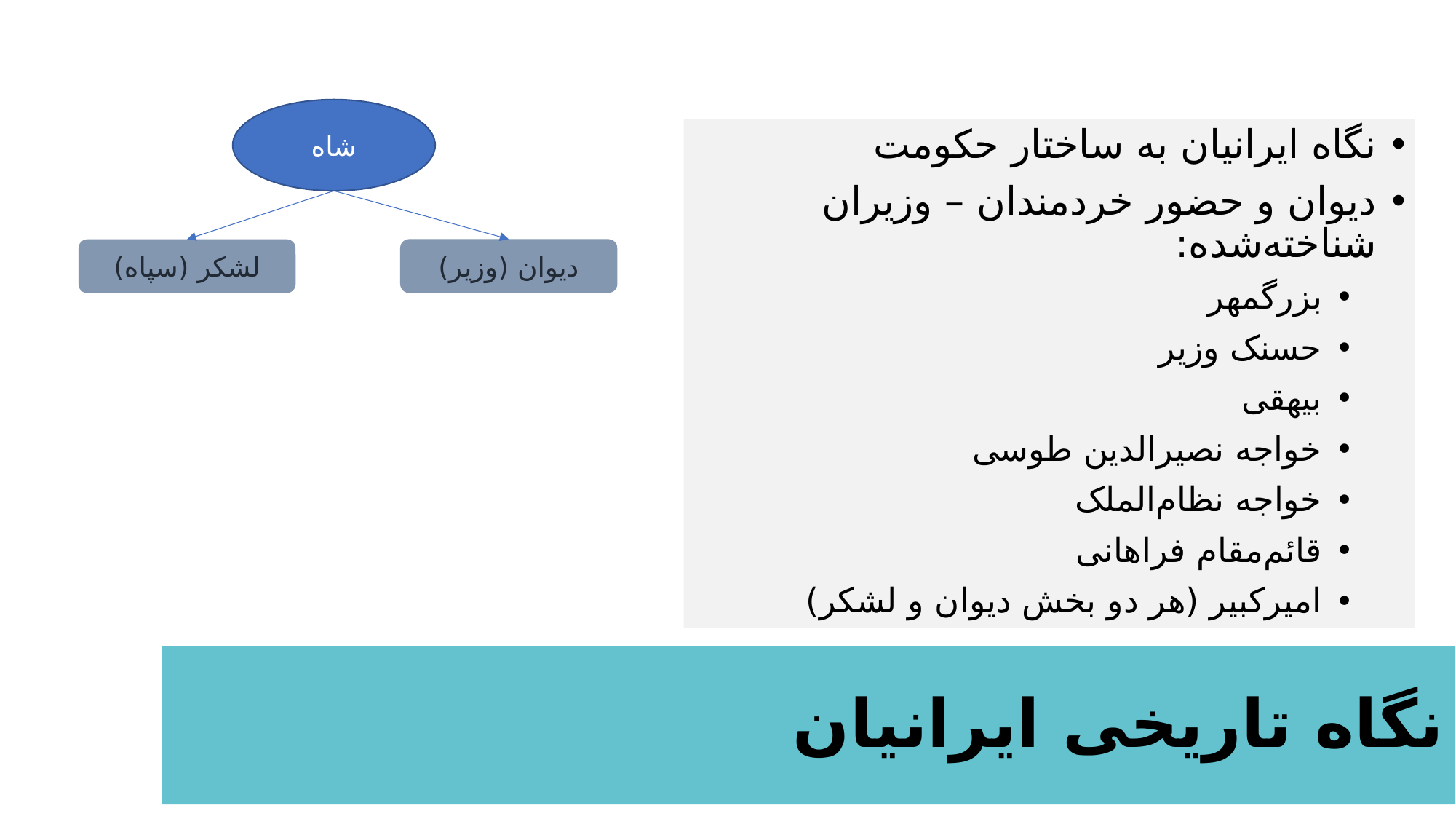

شاه
نگاه ایرانیان به ساختار حکومت
دیوان و حضور خردمندان – وزیران شناخته‌شده:
بزرگمهر
حسنک وزیر
بیهقی
خواجه نصیرالدین طوسی
خواجه نظام‌الملک
قائم‌مقام فراهانی
امیرکبیر (هر دو بخش دیوان و لشکر)
دیوان (وزیر)
لشکر (سپاه)
# نگاه تاریخی ایرانیان